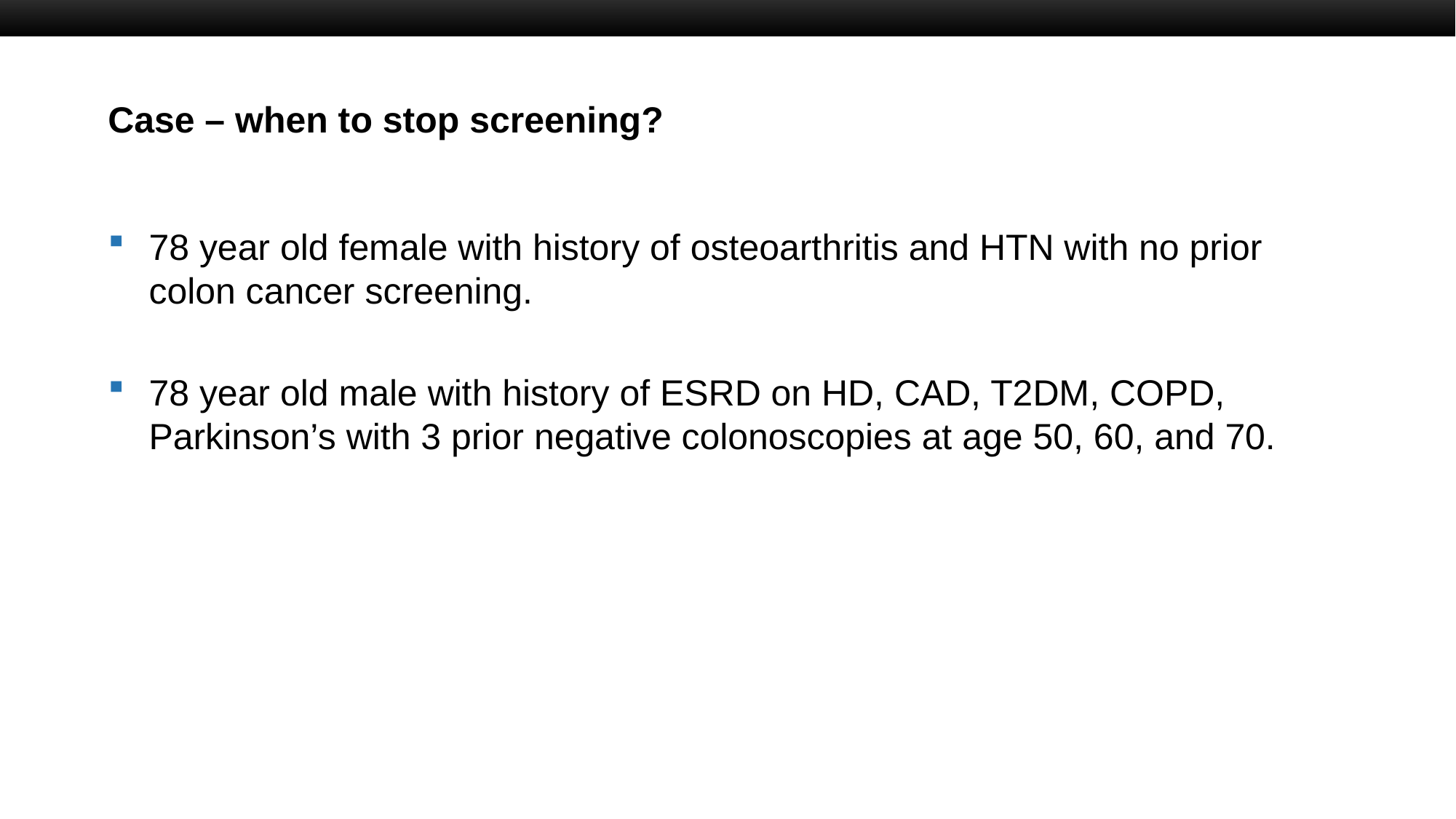

# Case – when to stop screening?
78 year old female with history of osteoarthritis and HTN with no prior colon cancer screening.

78 year old male with history of ESRD on HD, CAD, T2DM, COPD, Parkinson’s with 3 prior negative colonoscopies at age 50, 60, and 70.